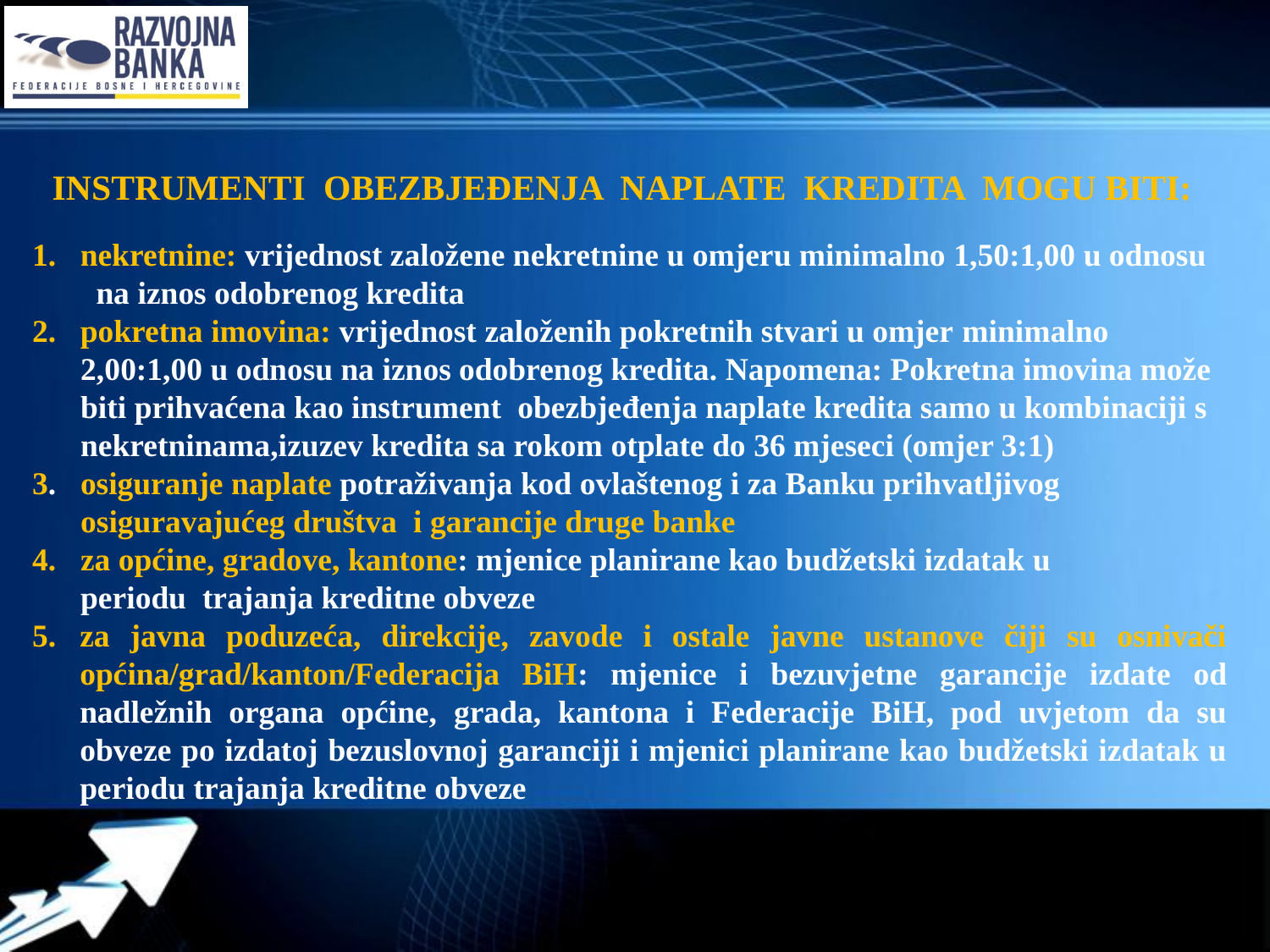

INSTRUMENTI  OBEZBJEĐENJA  NAPLATE  KREDITA  MOGU BITI:
1.   nekretnine: vrijednost založene nekretnine u omjeru minimalno 1,50:1,00 u odnosu     na iznos odobrenog kredita
2.   pokretna imovina: vrijednost založenih pokretnih stvari u omjer minimalno
      2,00:1,00 u odnosu na iznos odobrenog kredita. Napomena: Pokretna imovina može
      biti prihvaćena kao instrument  obezbjeđenja naplate kredita samo u kombinaciji s
      nekretninama,izuzev kredita sa rokom otplate do 36 mjeseci (omjer 3:1)
3.   osiguranje naplate potraživanja kod ovlaštenog i za Banku prihvatljivog
      osiguravajućeg društva  i garancije druge banke
4.   za općine, gradove, kantone: mjenice planirane kao budžetski izdatak u
      periodu  trajanja kreditne obveze
za javna poduzeća, direkcije, zavode i ostale javne ustanove čiji su osnivači općina/grad/kanton/Federacija BiH: mjenice i bezuvjetne garancije izdate od nadležnih organa općine, grada, kantona i Federacije BiH, pod uvjetom da su obveze po izdatoj bezuslovnoj garanciji i mjenici planirane kao budžetski izdatak u periodu trajanja kreditne obveze